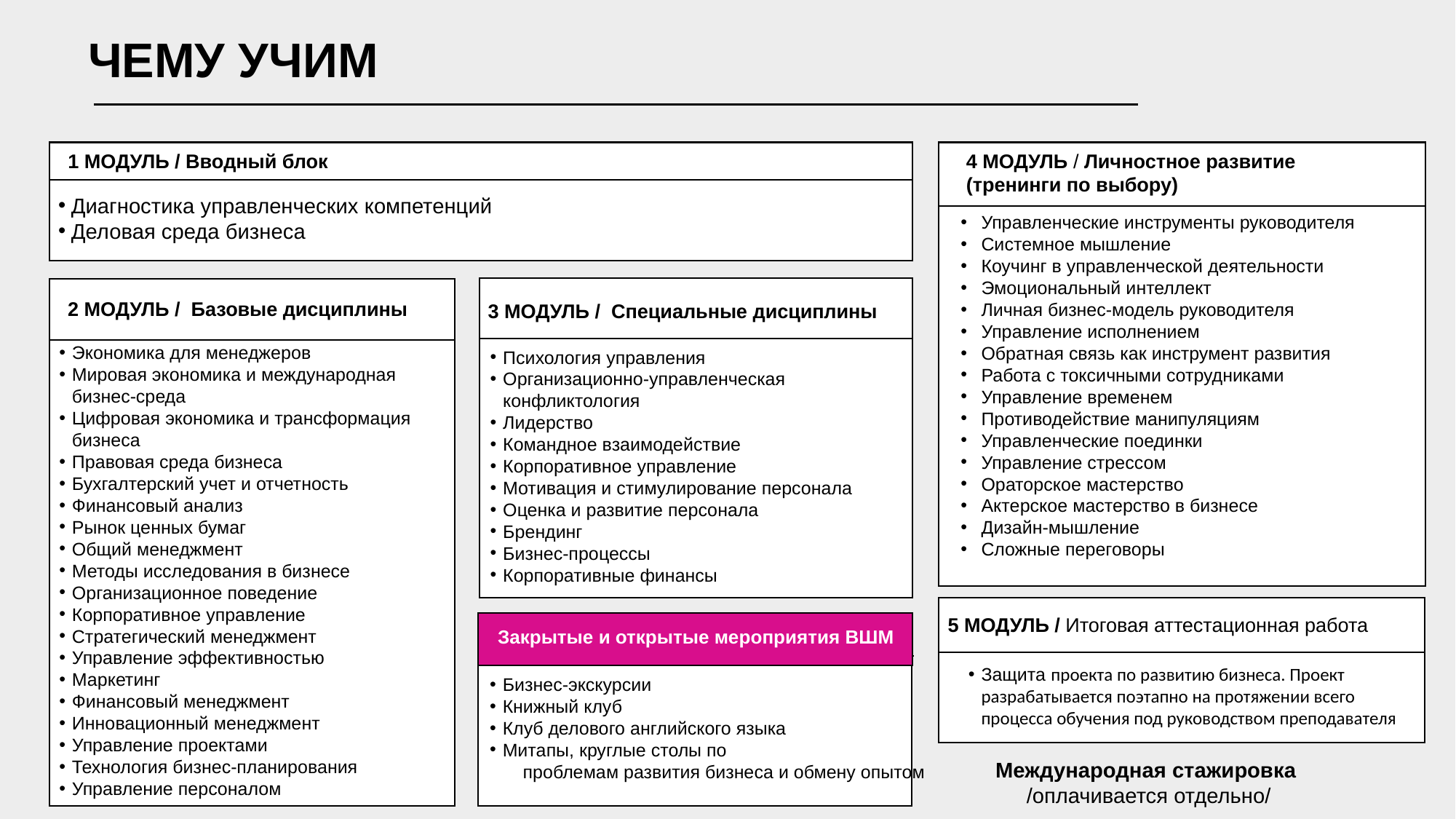

ЧЕМУ УЧИМ

1 МОДУЛЬ / Вводный блок
4 МОДУЛЬ / Личностное развитие
(тренинги по выбору)
Диагностика управленческих компетенций
Деловая среда бизнеса
Управленческие инструменты руководителя
Системное мышление
Коучинг в управленческой деятельности
Эмоциональный интеллект
Личная бизнес-модель руководителя
Управление исполнением
Обратная связь как инструмент развития
Работа с токсичными сотрудниками
Управление временем
Противодействие манипуляциям
Управленческие поединки
Управление стрессом
Ораторское мастерство
Актерское мастерство в бизнесе
Дизайн-мышление
Сложные переговоры

Психология управления
Организационно-управленческая конфликтология
Лидерство
Командное взаимодействие
Корпоративное управление
Мотивация и стимулирование персонала
Оценка и развитие персонала
Брендинг
Бизнес-процессы
Корпоративные финансы

Экономика для менеджеров
Мировая экономика и международная бизнес-среда
Цифровая экономика и трансформация бизнеса
Правовая среда бизнеса
Бухгалтерский учет и отчетность
Финансовый анализ
Рынок ценных бумаг
Общий менеджмент
Методы исследования в бизнесе
Организационное поведение
Корпоративное управление
Стратегический менеджмент
Управление эффективностью
Маркетинг
Финансовый менеджмент
Инновационный менеджмент
Управление проектами
Технология бизнес-планирования
Управление персоналом

2 МОДУЛЬ /  Базовые дисциплины
3 МОДУЛЬ /  Специальные дисциплины

Защита проекта по развитию бизнеса. Проект разрабатывается поэтапно на протяжении всего процесса обучения под руководством преподавателя
5 МОДУЛЬ / Итоговая аттестационная работа

Закрытые и открытые мероприятия ВШМ
Бизнес-экскурсии
Книжный клуб
Клуб делового английского языка
Митапы, круглые столы по                                              проблемам развития бизнеса и обмену опытом
Международная стажировка
/оплачивается отдельно/